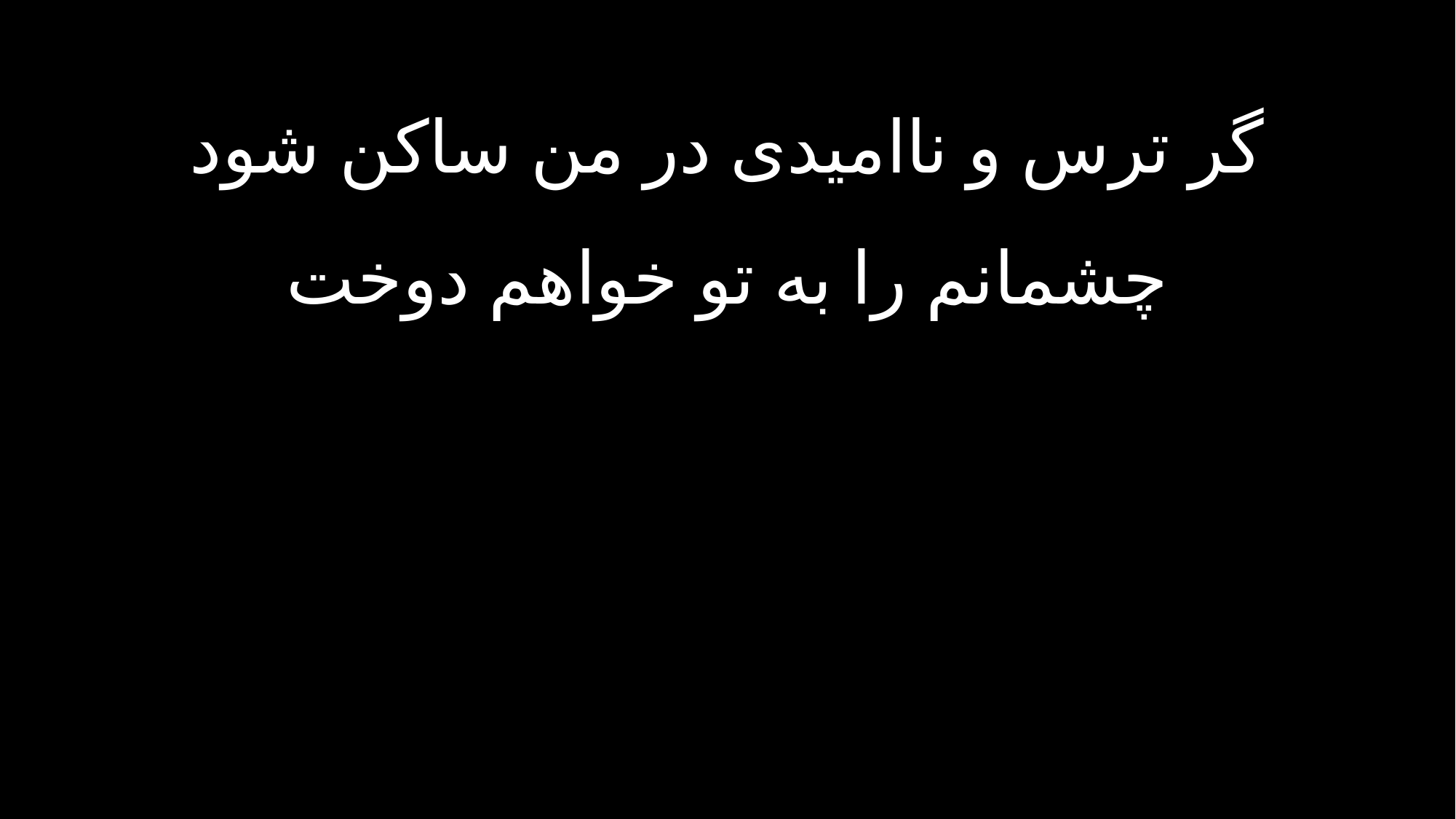

گر ترس و ناامیدی در من ساکن شود
چشمانم را به تو خواهم دوخت